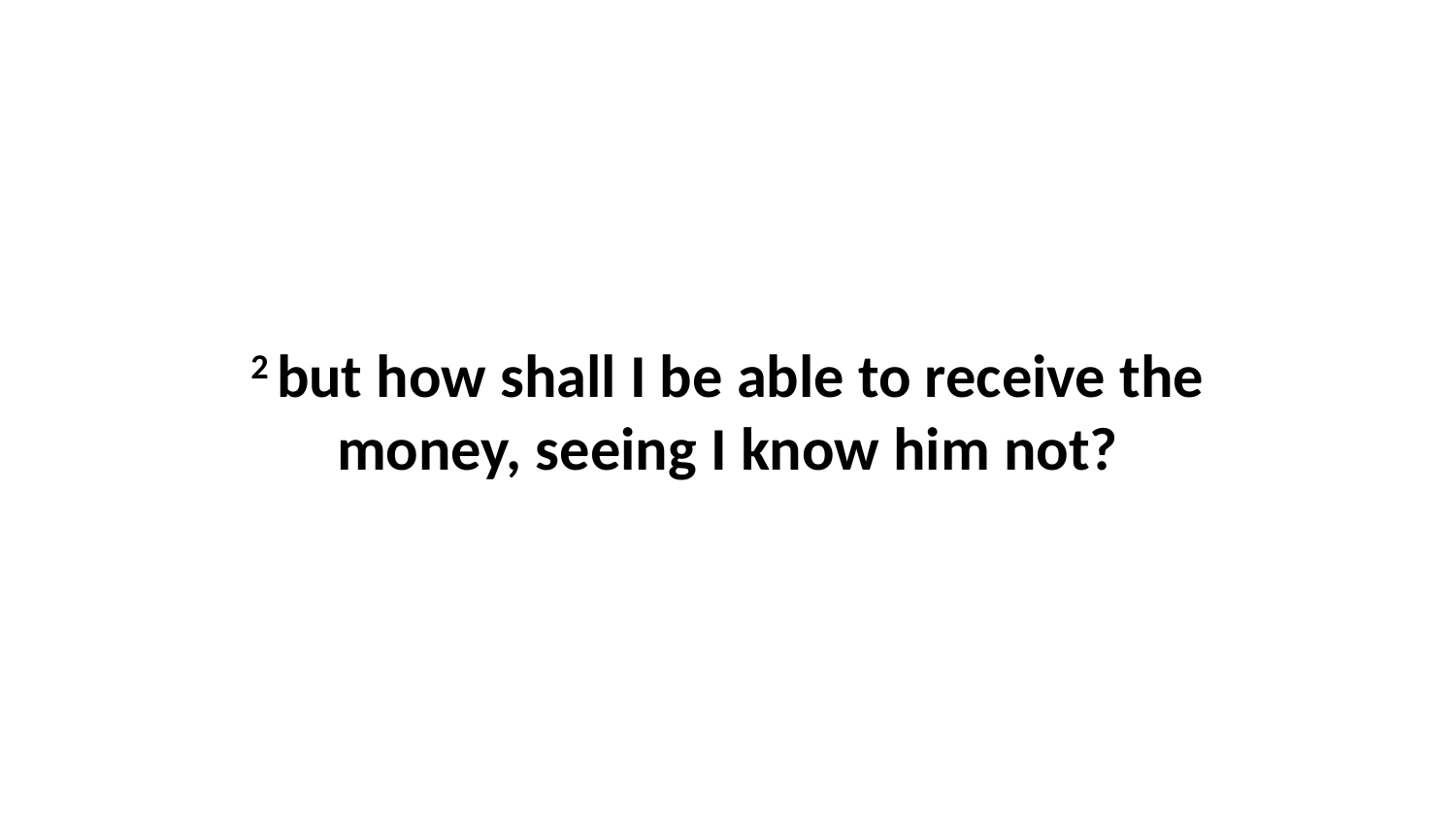

2 but how shall I be able to receive the money, seeing I know him not?